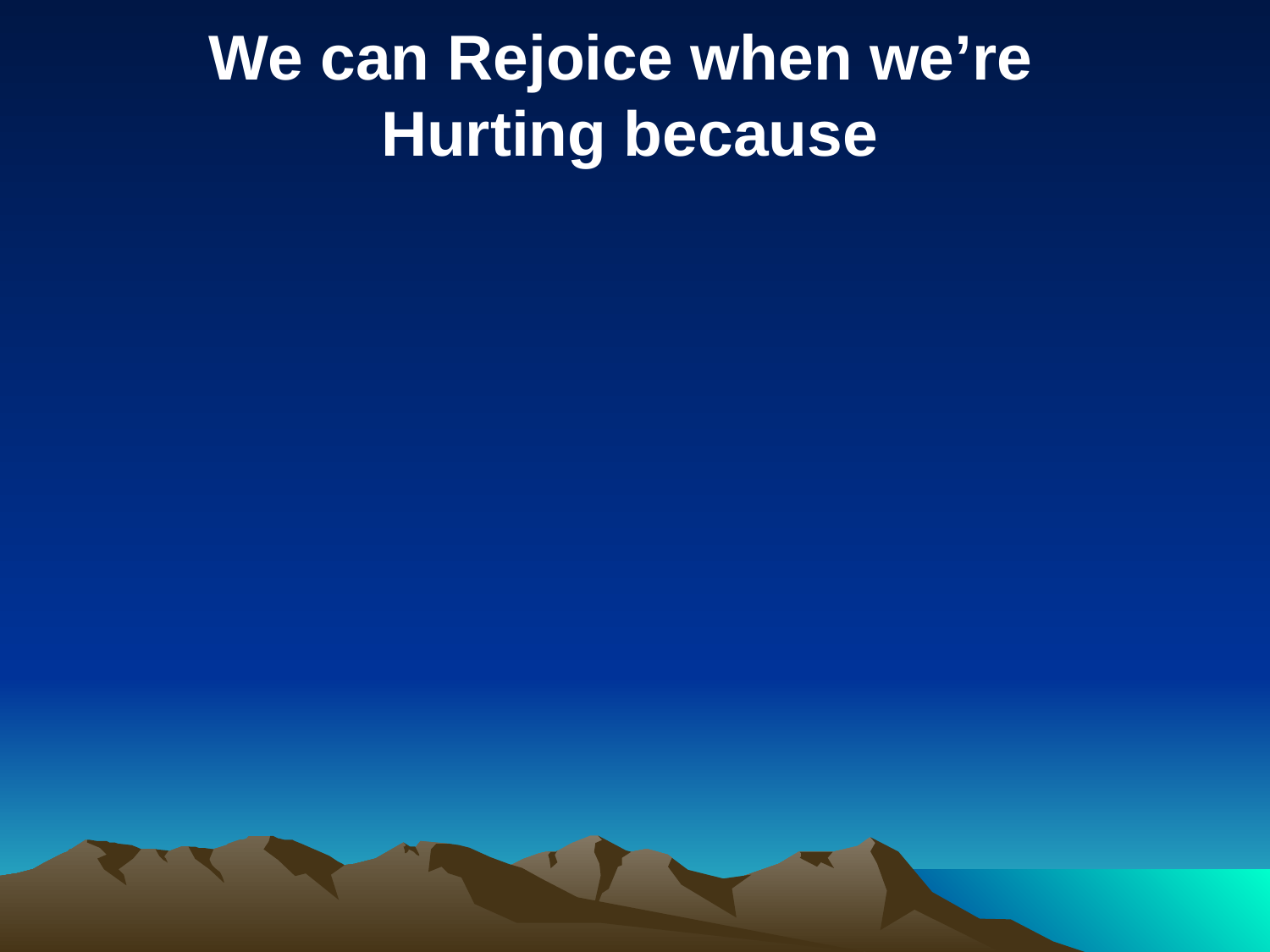

We can Rejoice when we’re
Hurting because